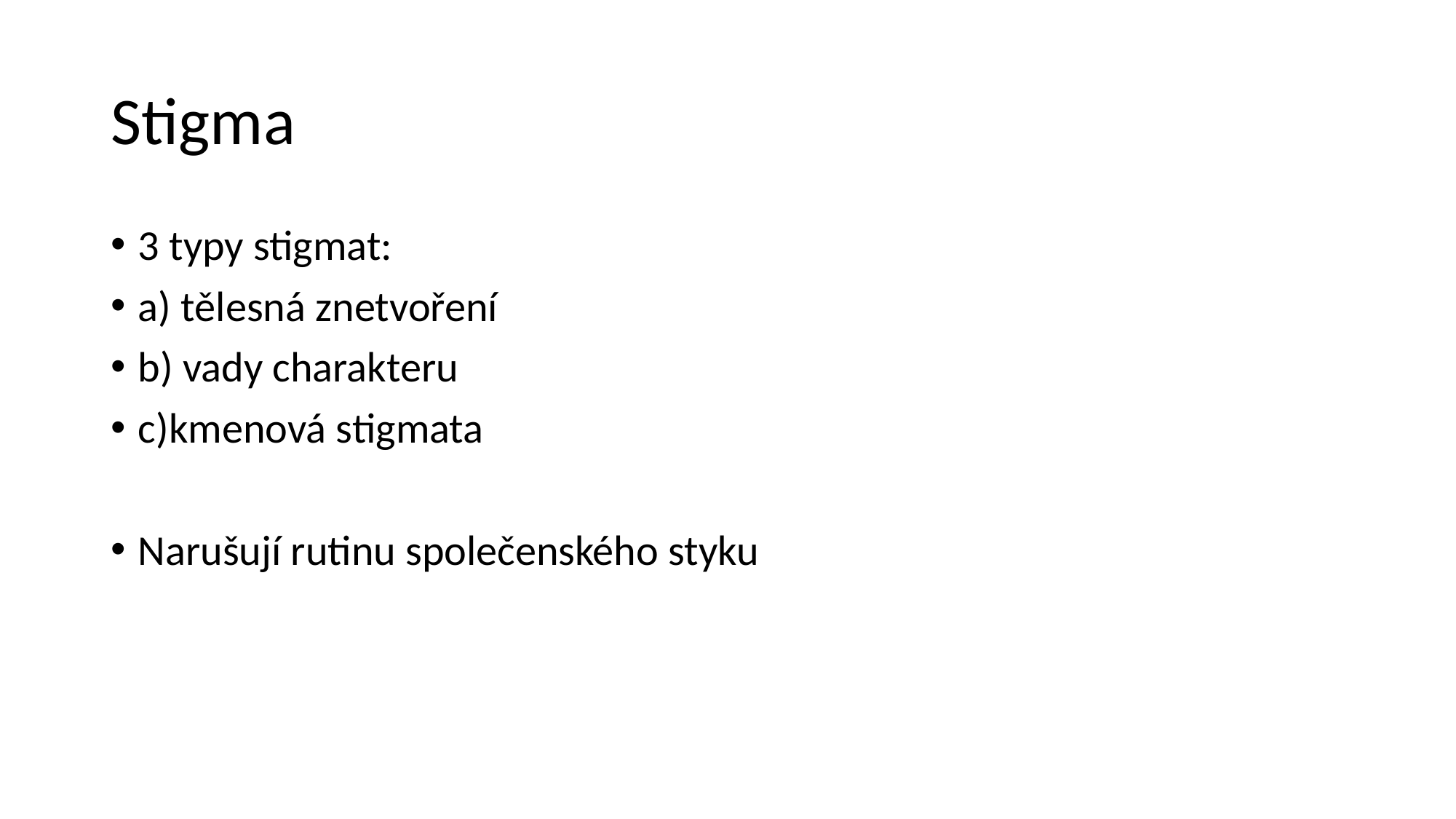

Stigma
3 typy stigmat:
a) tělesná znetvoření
b) vady charakteru
c)kmenová stigmata

Narušují rutinu společenského styku